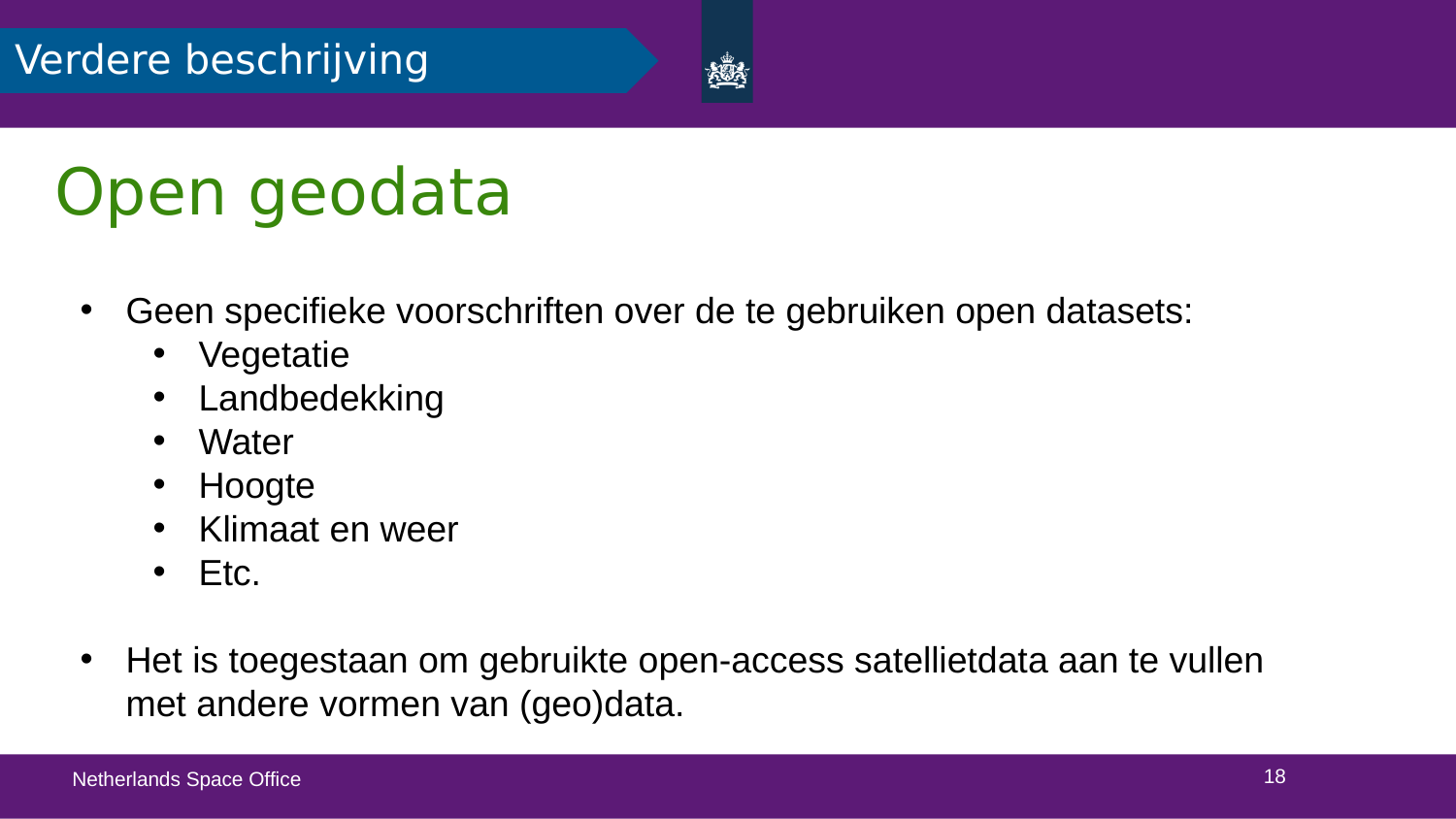

Verdere beschrijving
# Open geodata
Geen specifieke voorschriften over de te gebruiken open datasets:
Vegetatie
Landbedekking
Water
Hoogte
Klimaat en weer
Etc.

Het is toegestaan om gebruikte open-access satellietdata aan te vullen met andere vormen van (geo)data.